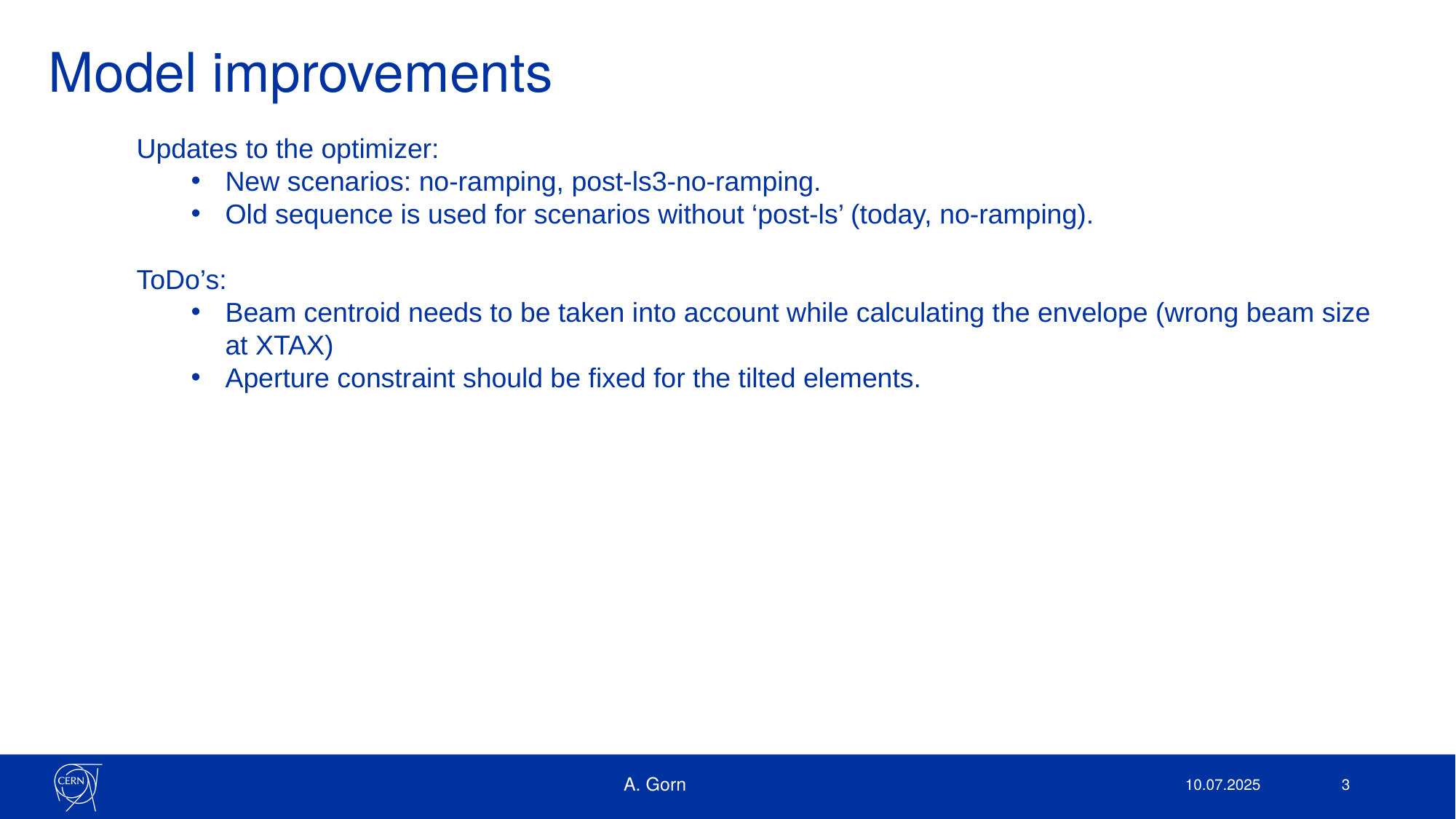

# Model improvements
Updates to the optimizer:
New scenarios: no-ramping, post-ls3-no-ramping.
Old sequence is used for scenarios without ‘post-ls’ (today, no-ramping).

ToDo’s:
Beam centroid needs to be taken into account while calculating the envelope (wrong beam size at XTAX)
Aperture constraint should be fixed for the tilted elements.
A. Gorn
10.07.2025
3